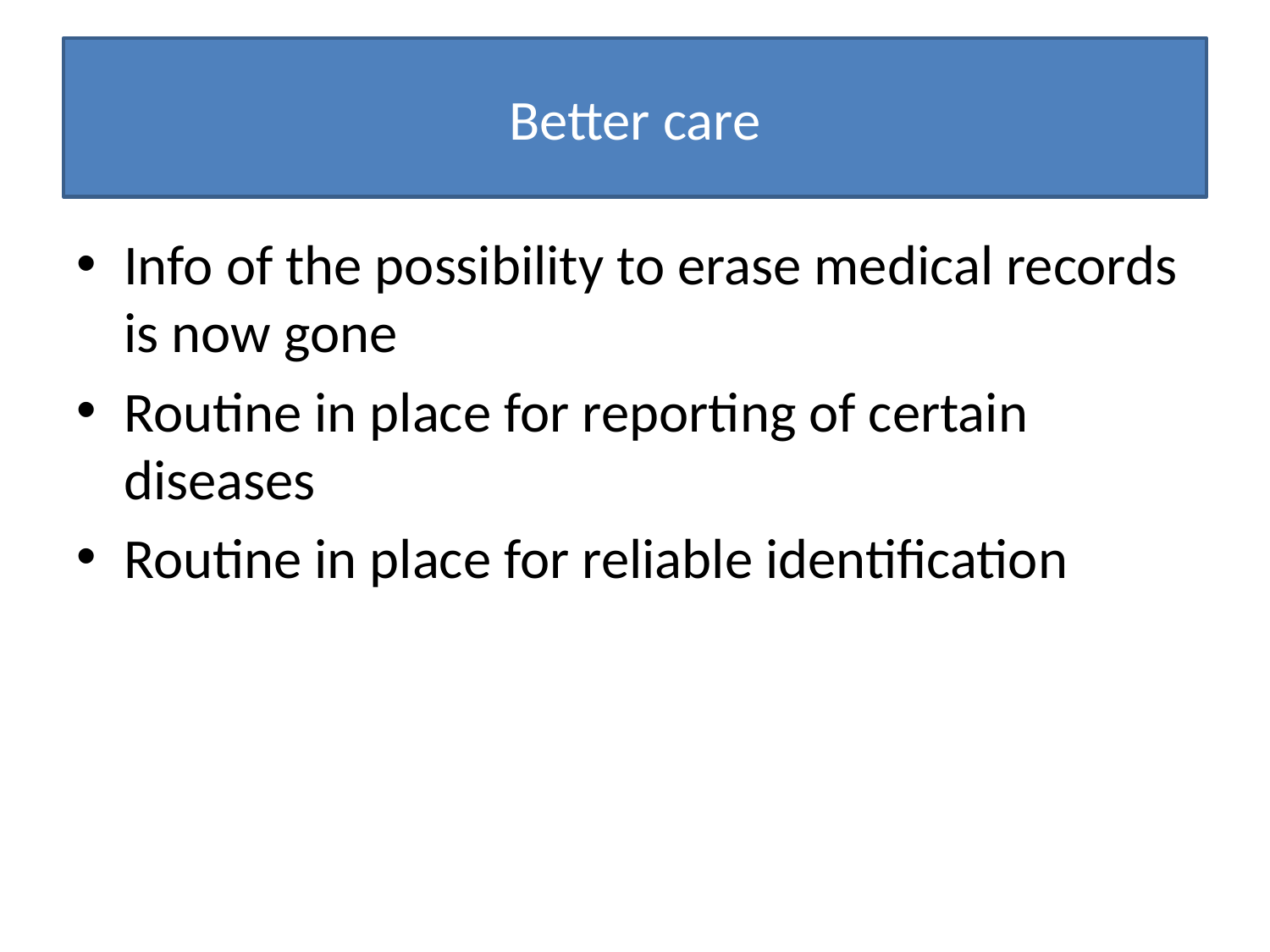

# Better care
Info of the possibility to erase medical records is now gone
Routine in place for reporting of certain diseases
Routine in place for reliable identification